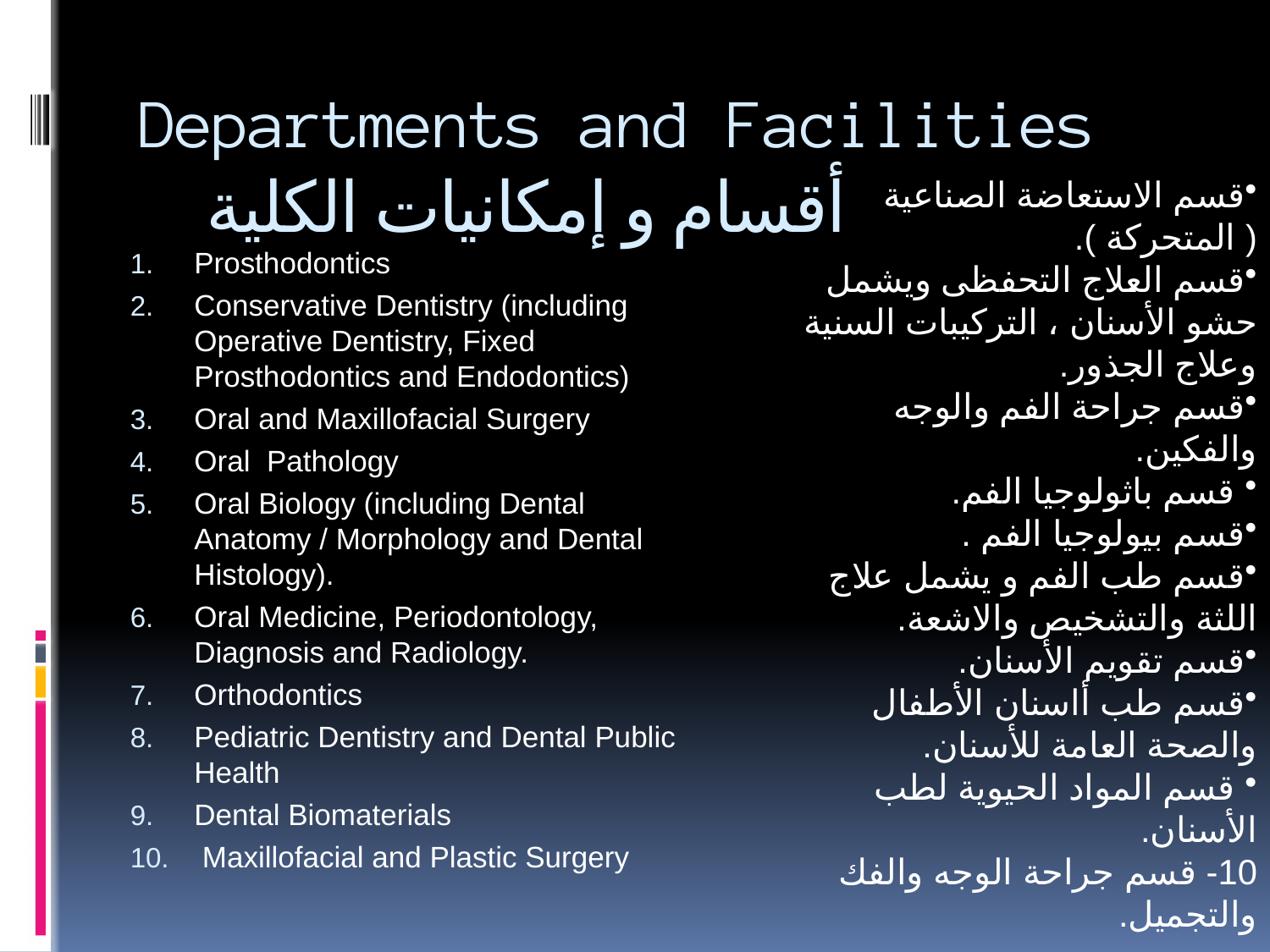

# Departments and Facilities أقسام و إمكانيات الكلية
Prosthodontics
Conservative Dentistry (including Operative Dentistry, Fixed Prosthodontics and Endodontics)
Oral and Maxillofacial Surgery
Oral  Pathology
Oral Biology (including Dental Anatomy / Morphology and Dental Histology).
Oral Medicine, Periodontology, Diagnosis and Radiology.
Orthodontics
Pediatric Dentistry and Dental Public Health
Dental Biomaterials
 Maxillofacial and Plastic Surgery

قسم الاستعاضة الصناعية ( المتحركة ).
قسم العلاج التحفظى ويشمل حشو الأسنان ، التركيبات السنية وعلاج الجذور.
قسم جراحة الفم والوجه والفكين.
 قسم باثولوجيا الفم.
قسم بيولوجيا الفم .
قسم طب الفم و يشمل علاج اللثة والتشخيص والاشعة.
قسم تقويم الأسنان.
قسم طب أاسنان الأطفال والصحة العامة للأسنان.
 قسم المواد الحيوية لطب الأسنان.
10- قسم جراحة الوجه والفك والتجميل.